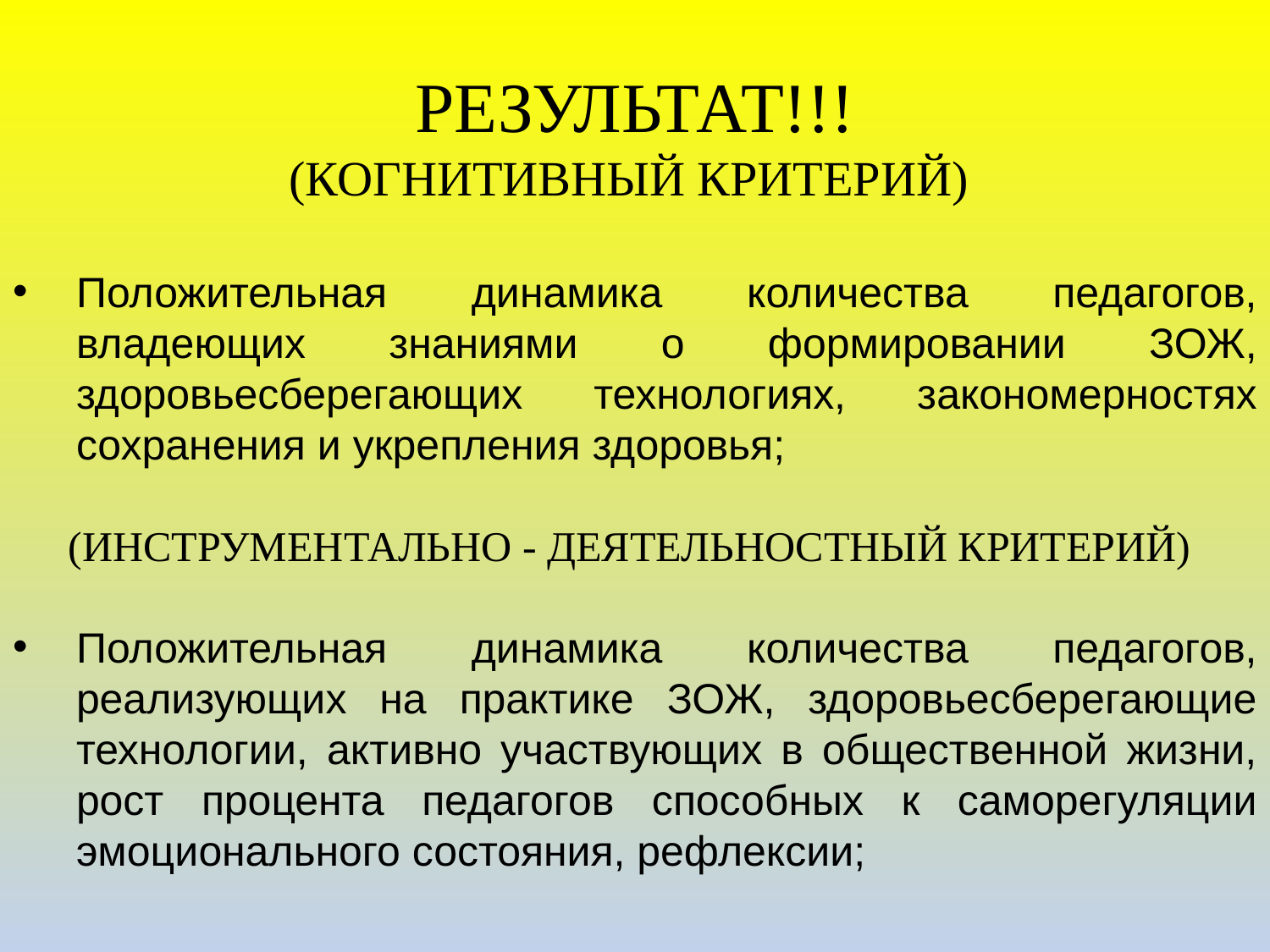

РЕЗУЛЬТАТ!!!
(КОГНИТИВНЫЙ КРИТЕРИЙ)

Положительная динамика количества педагогов, владеющих знаниями о формировании ЗОЖ, здоровьесберегающих технологиях, закономерностях сохранения и укрепления здоровья;

(ИНСТРУМЕНТАЛЬНО - ДЕЯТЕЛЬНОСТНЫЙ КРИТЕРИЙ)

Положительная динамика количества педагогов, реализующих на практике ЗОЖ, здоровьесберегающие технологии, активно участвующих в общественной жизни, рост процента педагогов способных к саморегуляции эмоционального состояния, рефлексии;